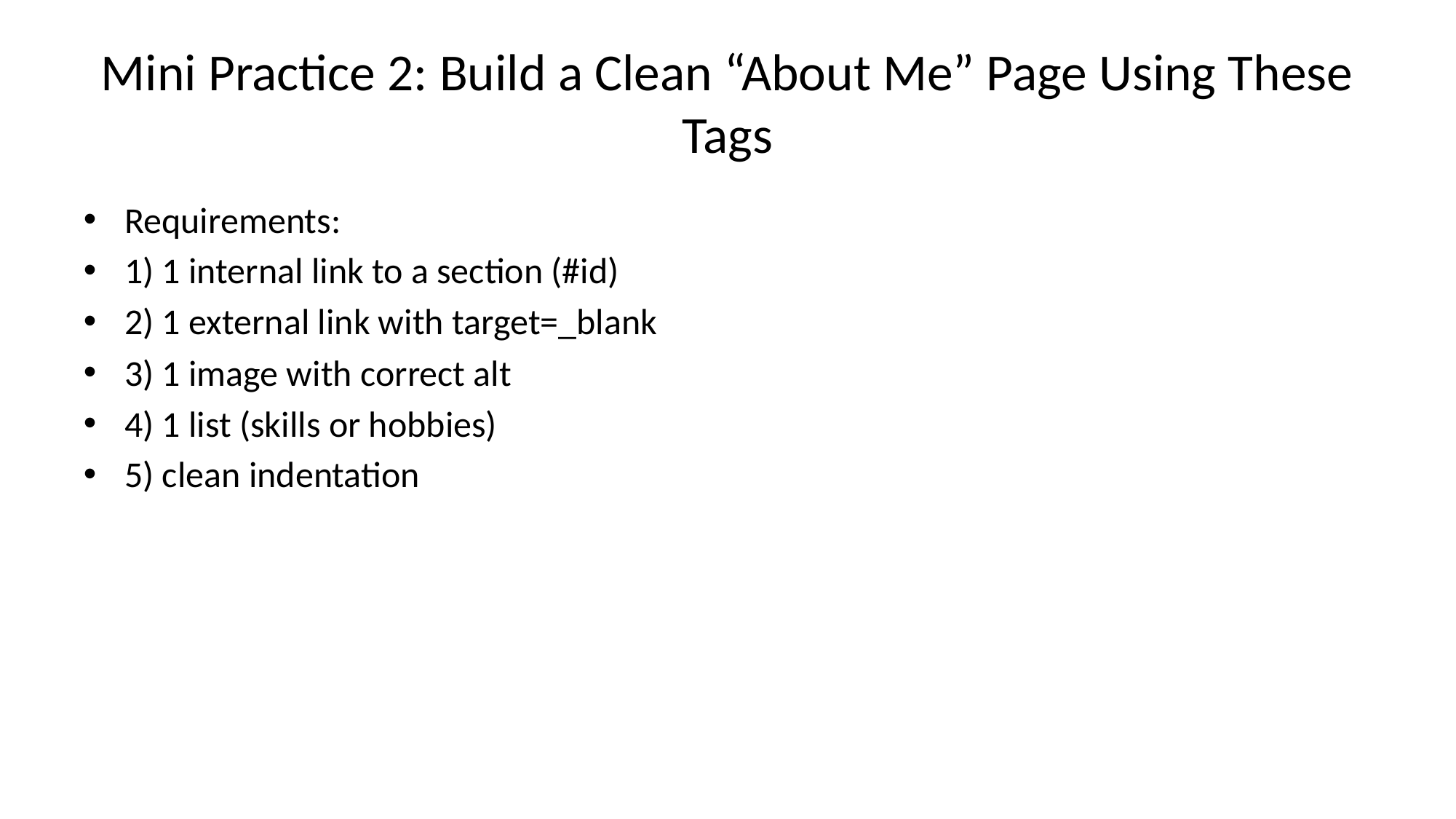

# Mini Practice 2: Build a Clean “About Me” Page Using These Tags
Requirements:
1) 1 internal link to a section (#id)
2) 1 external link with target=_blank
3) 1 image with correct alt
4) 1 list (skills or hobbies)
5) clean indentation